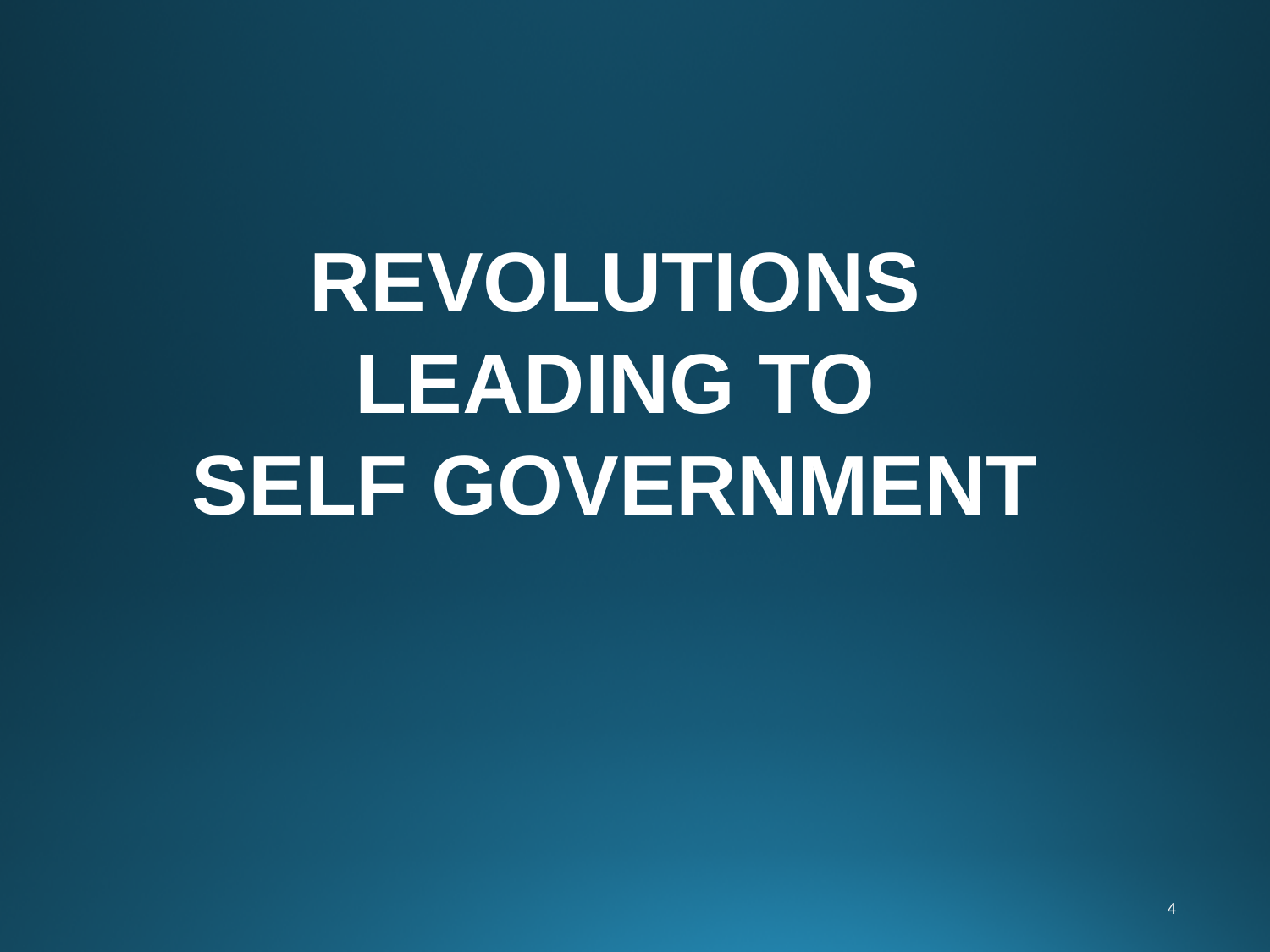

#
REVOLUTIONS
LEADING TO
SELF GOVERNMENT
4